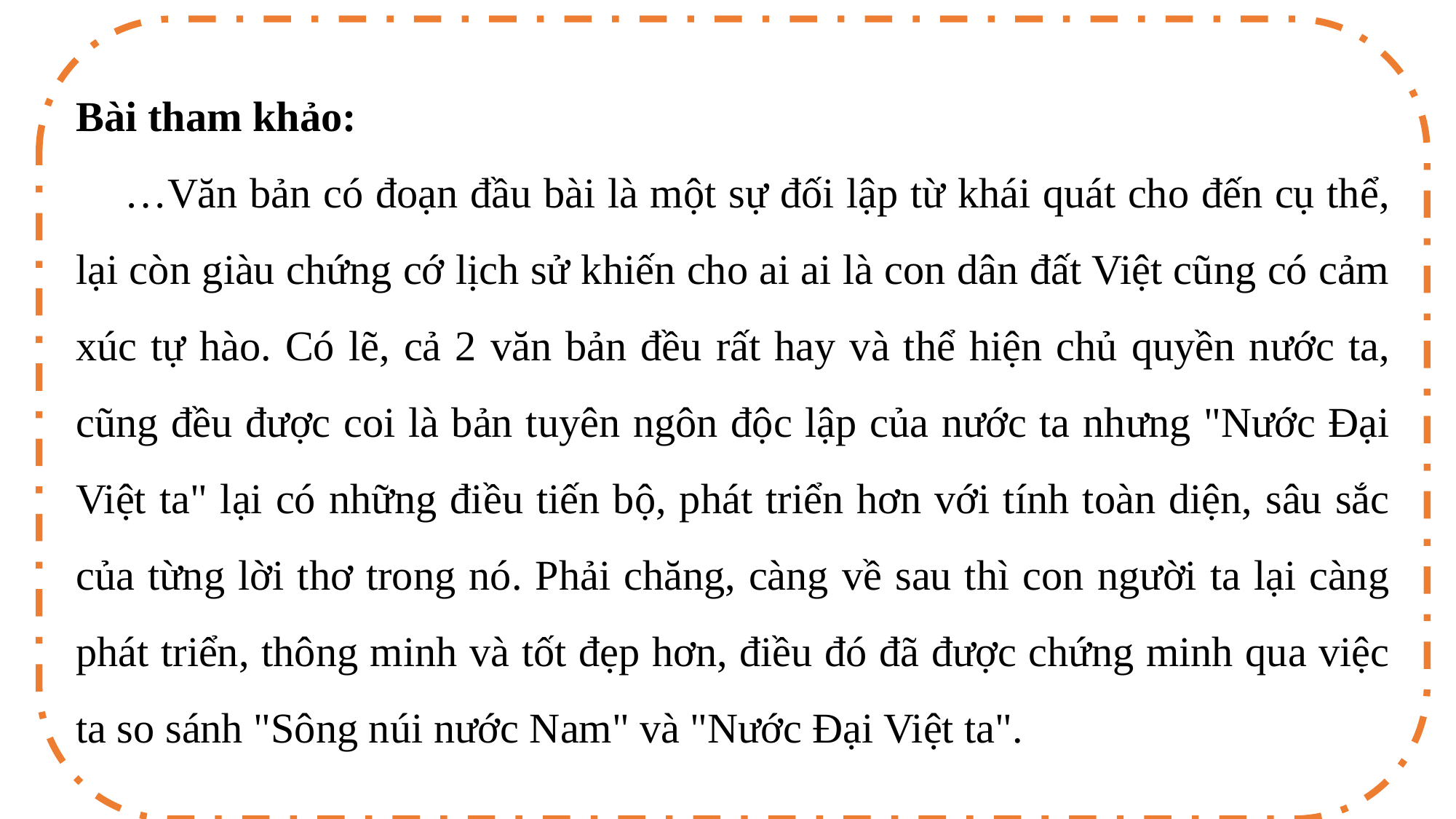

Bài tham khảo:
    …Văn bản có đoạn đầu bài là một sự đối lập từ khái quát cho đến cụ thể, lại còn giàu chứng cớ lịch sử khiến cho ai ai là con dân đất Việt cũng có cảm xúc tự hào. Có lẽ, cả 2 văn bản đều rất hay và thể hiện chủ quyền nước ta, cũng đều được coi là bản tuyên ngôn độc lập của nước ta nhưng "Nước Đại Việt ta" lại có những điều tiến bộ, phát triển hơn với tính toàn diện, sâu sắc của từng lời thơ trong nó. Phải chăng, càng về sau thì con người ta lại càng phát triển, thông minh và tốt đẹp hơn, điều đó đã được chứng minh qua việc ta so sánh "Sông núi nước Nam" và "Nước Đại Việt ta".